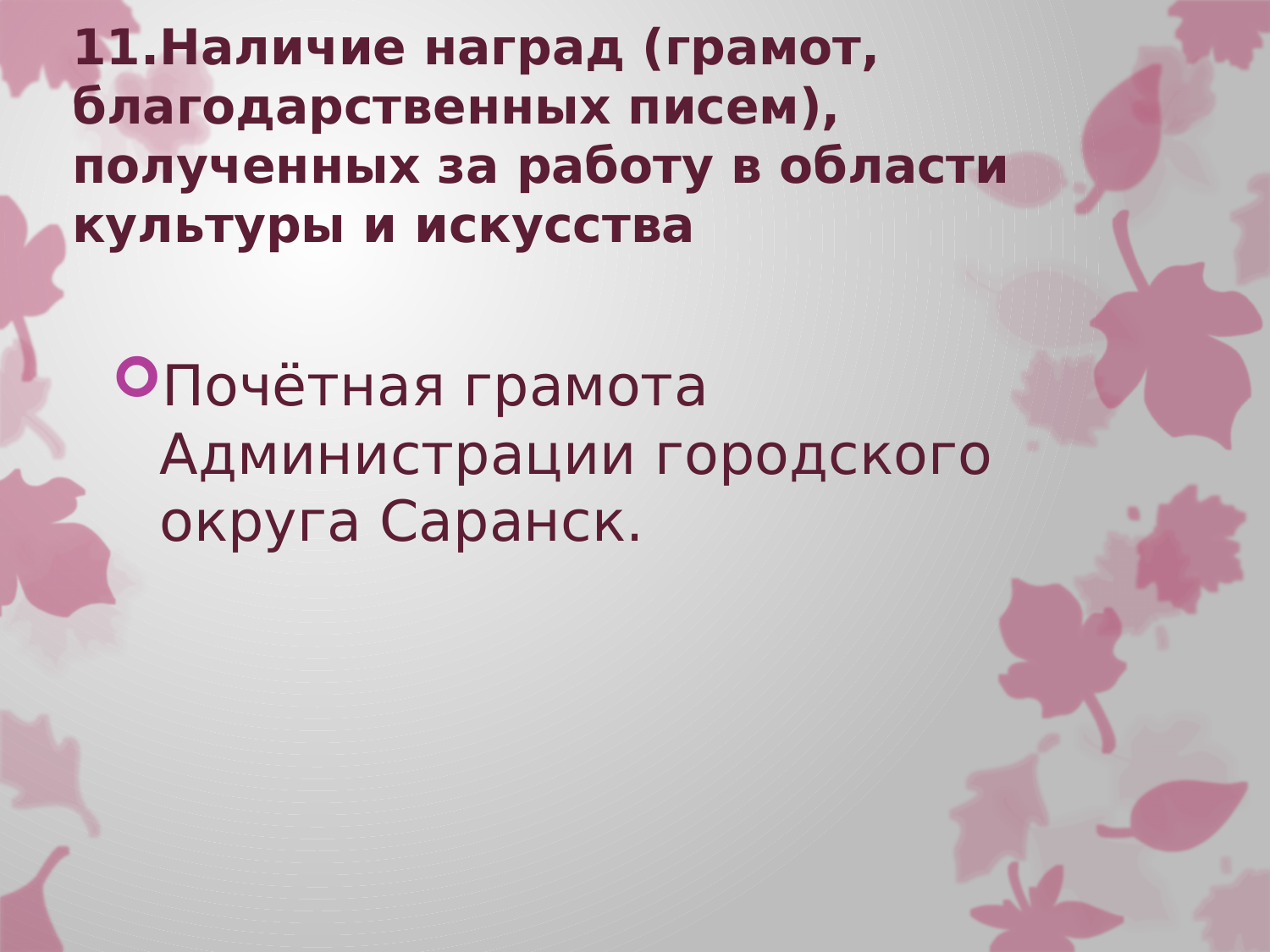

# 11.Наличие наград (грамот, благодарственных писем), полученных за работу в области культуры и искусства
Почётная грамота Администрации городского округа Саранск.